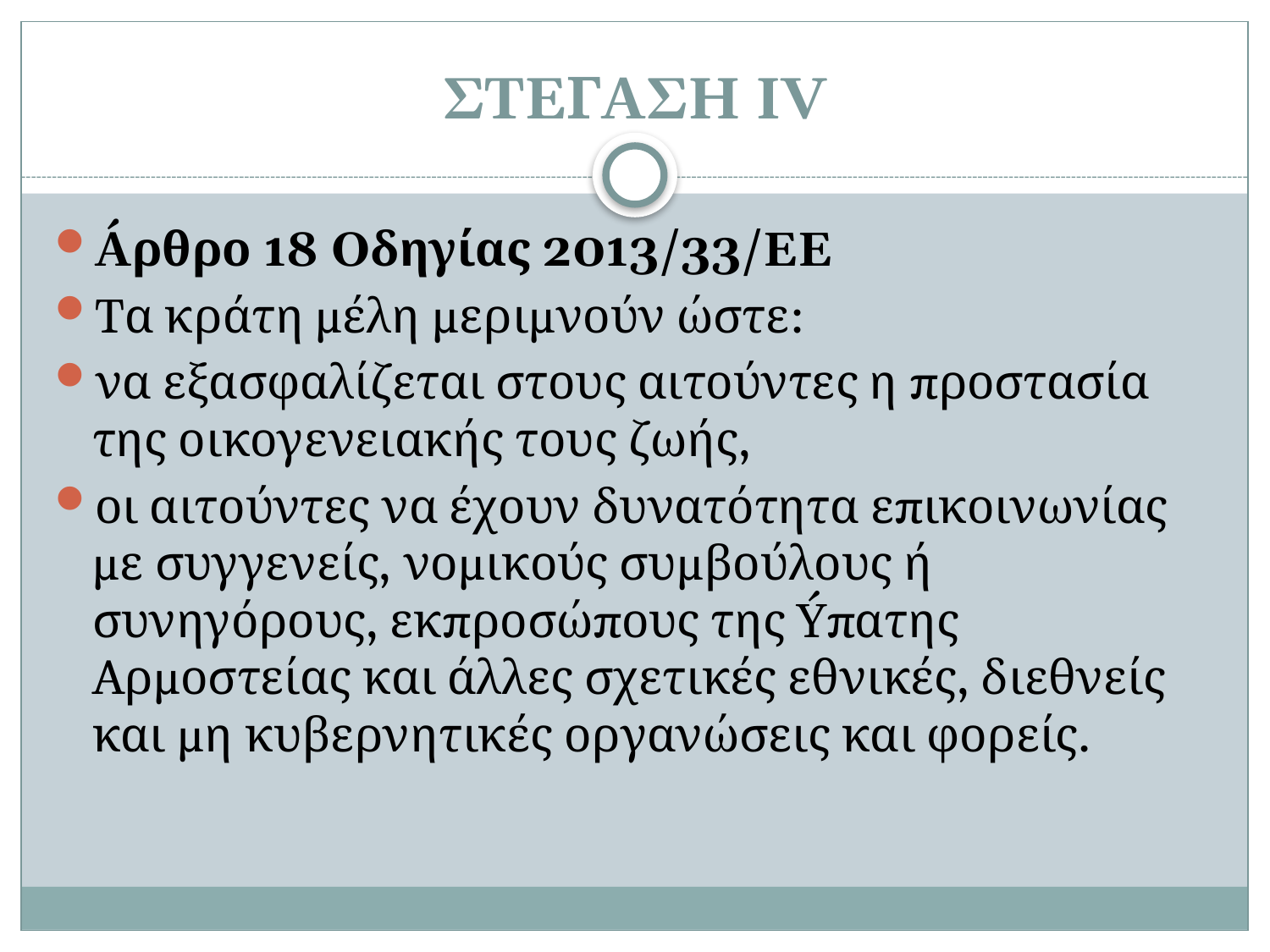

# ΣΤΕΓΑΣΗ ΙV
Άρθρο 18 Οδηγίας 2013/33/ΕΕ
Τα κράτη μέλη μεριμνούν ώστε:
να εξασφαλίζεται στους αιτούντες η προστασία της οικογενειακής τους ζωής,
οι αιτούντες να έχουν δυνατότητα επικοινωνίας με συγγενείς, νομικούς συμβούλους ή συνηγόρους, εκπροσώπους της Ύπατης Αρμοστείας και άλλες σχετικές εθνικές, διεθνείς και μη κυβερνητικές οργανώσεις και φορείς.